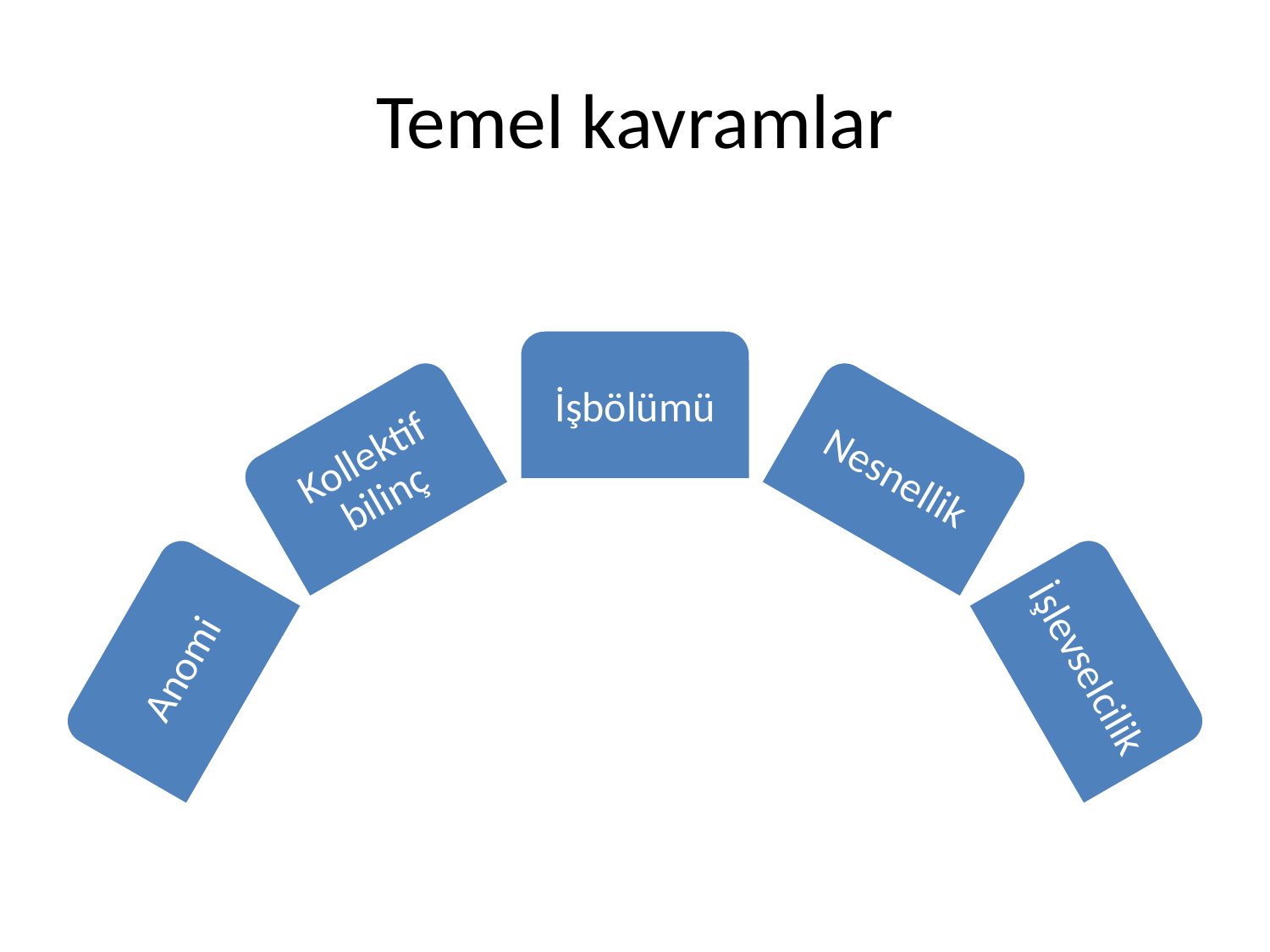

# Temel kavramlar
Anomi
Kollektif bilinç
İşbölümü
Nesnellik
İşlevselcilik